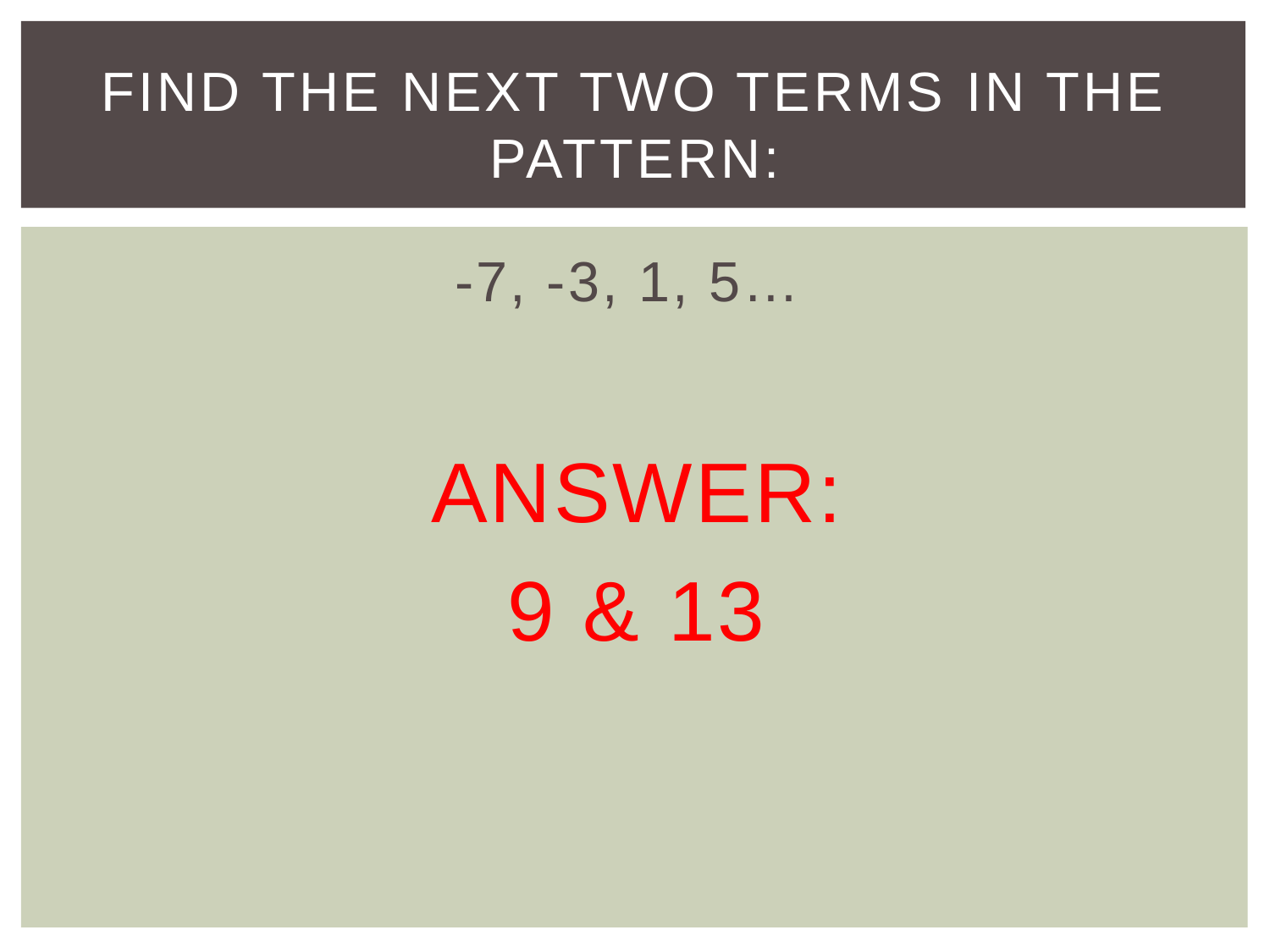

# Find the next two terms in the pattern:
-7, -3, 1, 5…

ANSWER:
9 & 13